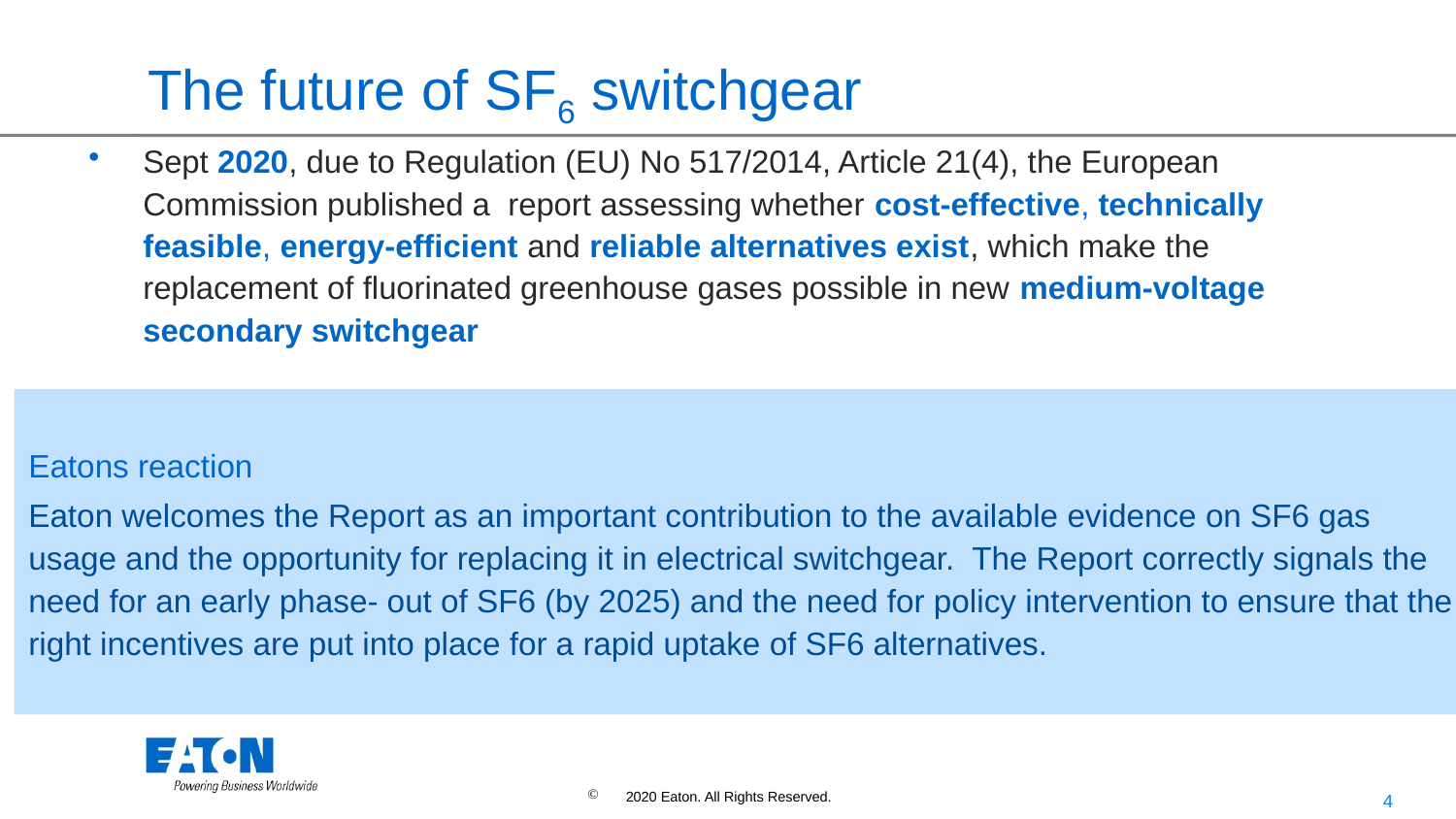

# The future of SF6 switchgear
Sept 2020, due to Regulation (EU) No 517/2014, Article 21(4), the European Commission published a  report assessing whether cost-effective, technically feasible, energy-efficient and reliable alternatives exist, which make the replacement of fluorinated greenhouse gases possible in new medium-voltage secondary switchgear

Eatons reaction
Eaton welcomes the Report as an important contribution to the available evidence on SF6 gas usage and the opportunity for replacing it in electrical switchgear.  The Report correctly signals the need for an early phase- out of SF6 (by 2025) and the need for policy intervention to ensure that the right incentives are put into place for a rapid uptake of SF6 alternatives.